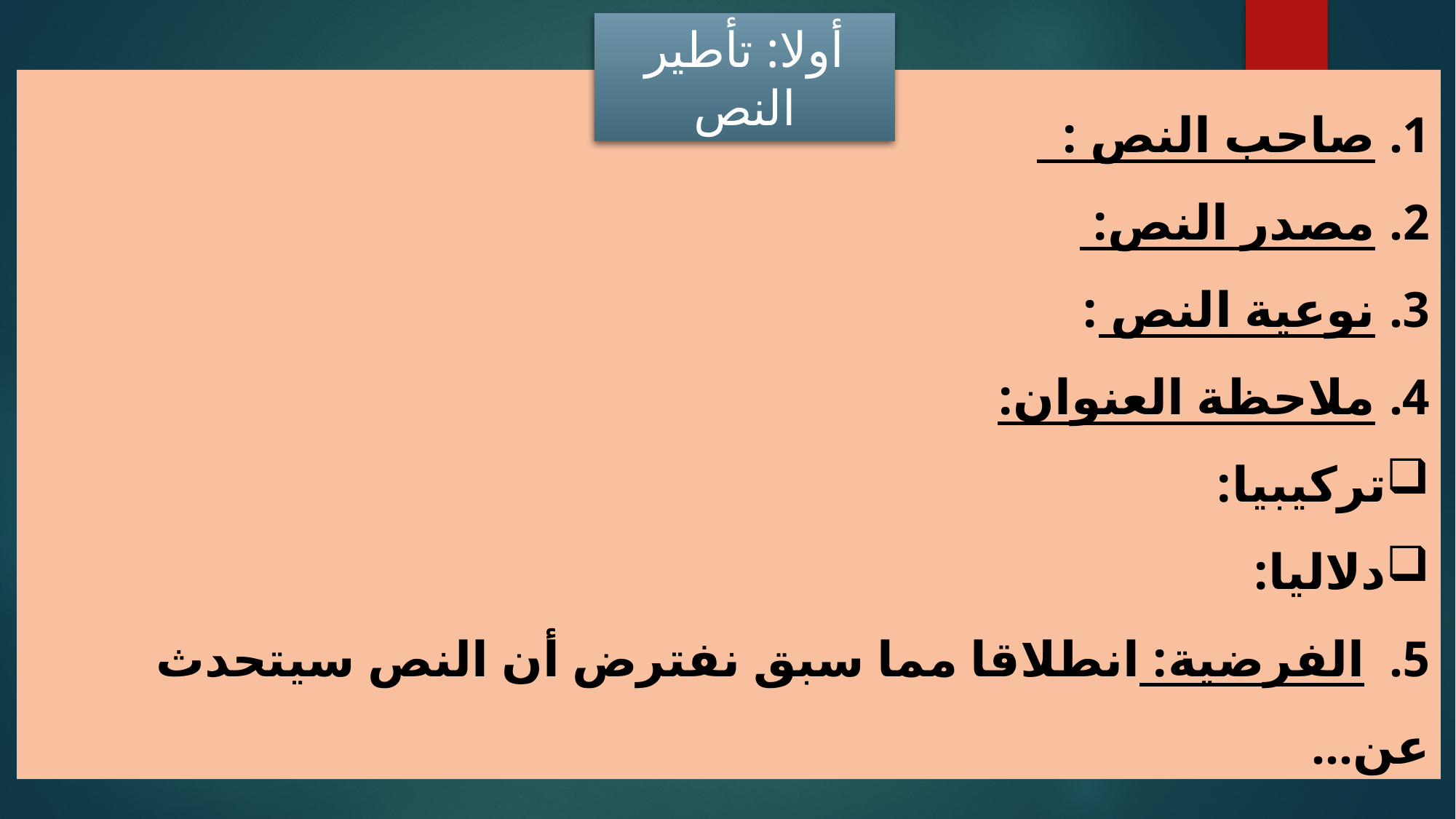

أولا: تأطير النص
صاحب النص :
مصدر النص:
نوعية النص :
ملاحظة العنوان:
تركيبيا:
دلاليا:
5.  الفرضية: انطلاقا مما سبق نفترض أن النص سيتحدث عن...